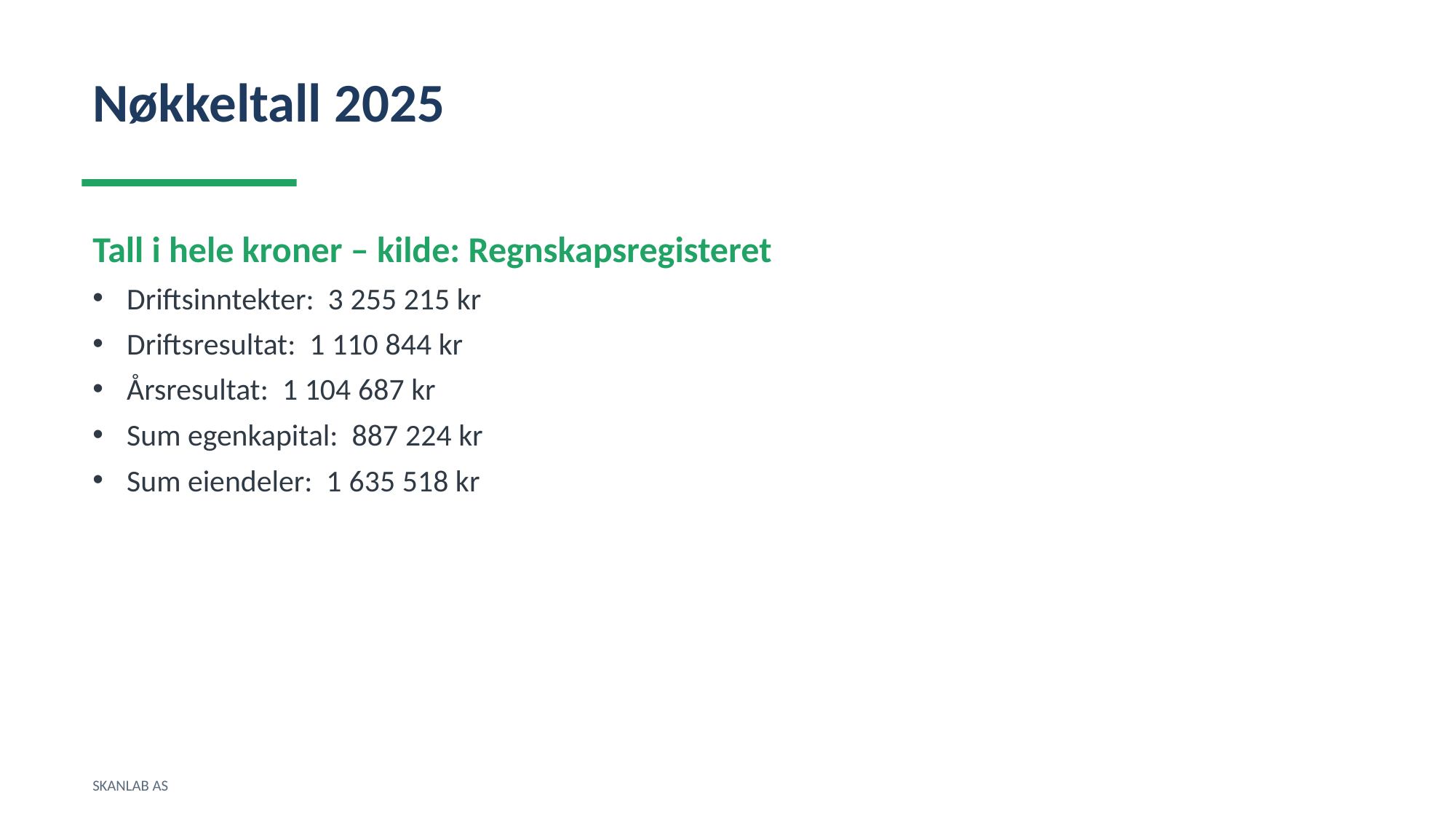

Nøkkeltall 2025

Tall i hele kroner – kilde: Regnskapsregisteret
Driftsinntekter:  3 255 215 kr
Driftsresultat:  1 110 844 kr
Årsresultat:  1 104 687 kr
Sum egenkapital:  887 224 kr
Sum eiendeler:  1 635 518 kr
SKANLAB AS